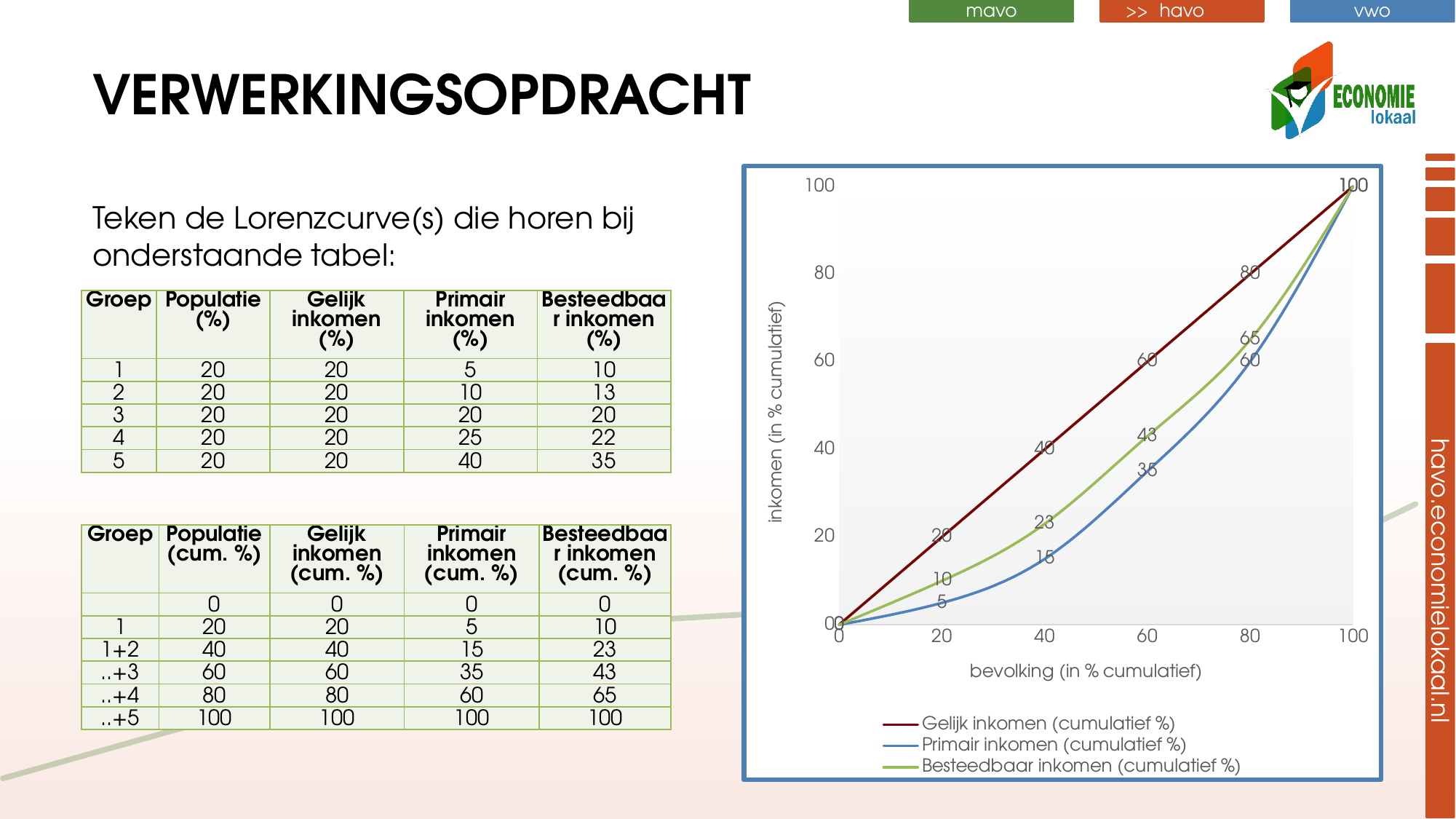

# verwerkingsopdracht

### Chart

| Category | Gelijk inkomen (cumulatief %) | Primair inkomen (cumulatief %) | Besteedbaar inkomen (cumulatief %) |
|---|---|---|---|
| 0 | 0.0 | 0.0 | 0.0 |
| 20 | 20.0 | 5.0 | 10.0 |
| 40 | 40.0 | 15.0 | 23.0 |
| 60 | 60.0 | 35.0 | 43.0 |
| 80 | 80.0 | 60.0 | 65.0 |
| 100 | 100.0 | 100.0 | 100.0 |
Teken de Lorenzcurve(s) die horen bij onderstaande tabel:
| Groep | Populatie (%) | Gelijk inkomen (%) | Primair inkomen (%) | Besteedbaar inkomen (%) |
| --- | --- | --- | --- | --- |
| 1 | 20 | 20 | 5 | 10 |
| 2 | 20 | 20 | 10 | 13 |
| 3 | 20 | 20 | 20 | 20 |
| 4 | 20 | 20 | 25 | 22 |
| 5 | 20 | 20 | 40 | 35 |
| Groep | Populatie (cum. %) | Gelijk inkomen (cum. %) | Primair inkomen (cum. %) | Besteedbaar inkomen (cum. %) |
| --- | --- | --- | --- | --- |
|  | 0 | 0 | 0 | 0 |
| 1 | 20 | 20 | 5 | 10 |
| 1+2 | 40 | 40 | 15 | 23 |
| ..+3 | 60 | 60 | 35 | 43 |
| ..+4 | 80 | 80 | 60 | 65 |
| ..+5 | 100 | 100 | 100 | 100 |